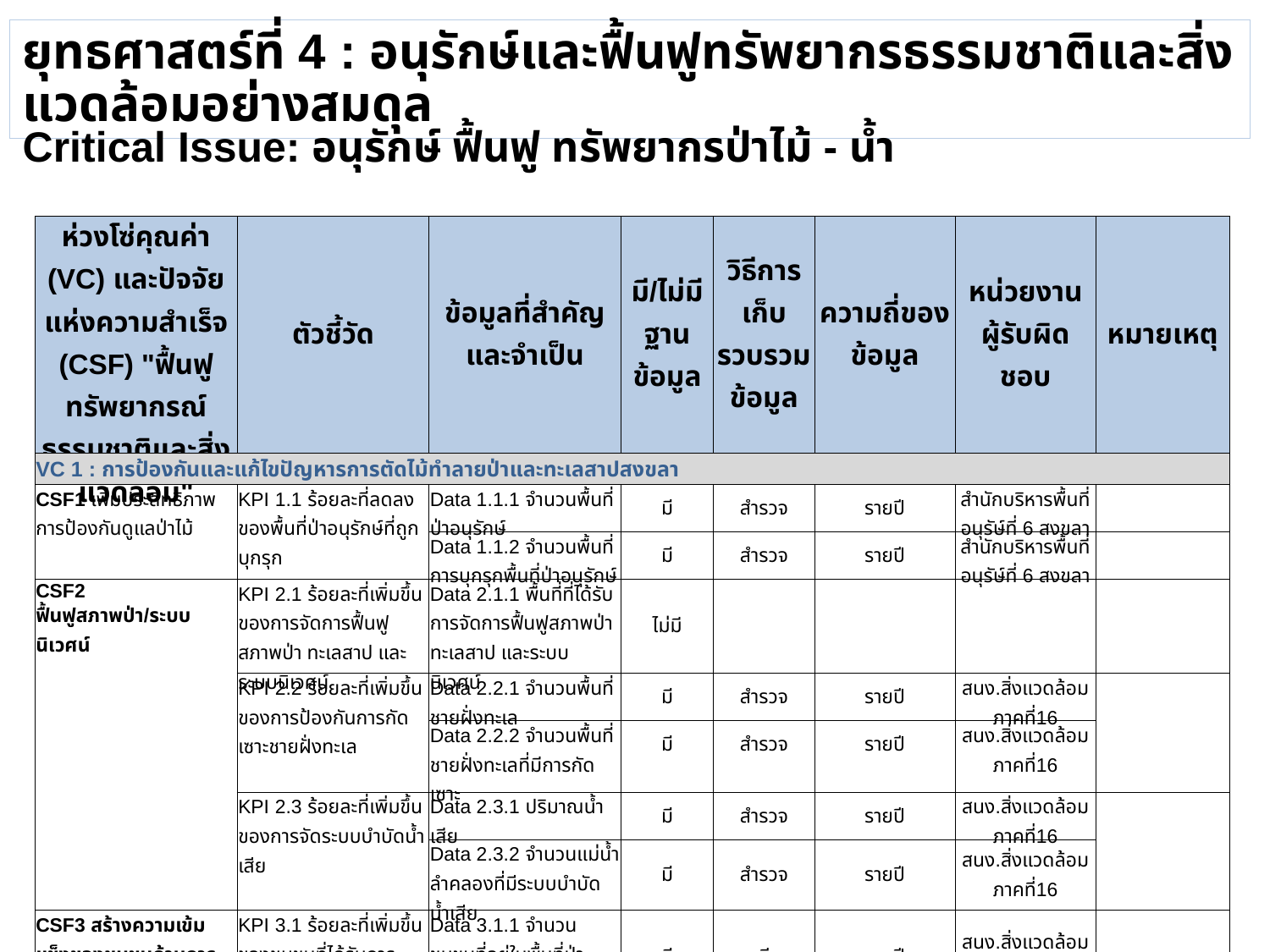

ยุทธศาสตร์ที่ 4 : อนุรักษ์และฟื้นฟูทรัพยากรธรรมชาติและสิ่งแวดล้อมอย่างสมดุล
Critical Issue: อนุรักษ์ ฟื้นฟู ทรัพยากรป่าไม้ - น้ำ
| ห่วงโซ่คุณค่า (VC) และปัจจัยแห่งความสำเร็จ (CSF) "ฟื้นฟูทรัพยากรณ์ธรรมชาติและสิ่งแวดล้อม" | ตัวชี้วัด | ข้อมูลที่สำคัญและจำเป็น | มี/ไม่มี ฐานข้อมูล | วิธีการเก็บรวบรวมข้อมูล | ความถี่ของข้อมูล | หน่วยงานผู้รับผิดชอบ | หมายเหตุ |
| --- | --- | --- | --- | --- | --- | --- | --- |
| VC 1 : การป้องกันและแก้ไขปัญหารการตัดไม้ทำลายป่าและทะเลสาปสงขลา |  |  |  |  |  |  |  |
| CSF1 เพิ่มประสิทธิภาพการป้องกันดูแลป่าไม้ | KPI 1.1 ร้อยละที่ลดลงของพื้นที่ป่าอนุรักษ์ที่ถูกบุกรุก | Data 1.1.1 จำนวนพื้นที่ป่าอนุรักษ์ | มี | สำรวจ | รายปี | สำนักบริหารพื้นที่อนุรัษ์ที่ 6 สงขลา |  |
|  |  | Data 1.1.2 จำนวนพื้นที่การบุกรุกพื้นที่ป่าอนุรักษ์ | มี | สำรวจ | รายปี | สำนักบริหารพื้นที่อนุรัษ์ที่ 6 สงขลา |  |
| CSF2 ฟื้นฟูสภาพป่า/ระบบนิเวศน์ | KPI 2.1 ร้อยละที่เพิ่มขึ้นของการจัดการฟื้นฟูสภาพป่า ทะเลสาป และระบบนิเวศน์ | Data 2.1.1 พื้นที่ที่ได้รับการจัดการฟื้นฟูสภาพป่า ทะเลสาป และระบบนิเวศน์ | ไม่มี |  |  |  |  |
|  | KPI 2.2 ร้อยละที่เพิ่มขึ้นของการป้องกันการกัดเซาะชายฝั่งทะเล | Data 2.2.1 จำนวนพื้นที่ชายฝั่งทะเล | มี | สำรวจ | รายปี | สนง.สิ่งแวดล้อมภาคที่16 |  |
|  |  | Data 2.2.2 จำนวนพื้นที่ชายฝั่งทะเลที่มีการกัดเซาะ | มี | สำรวจ | รายปี | สนง.สิ่งแวดล้อมภาคที่16 |  |
|  |  |  |  |  |  |  |  |
|  | KPI 2.3 ร้อยละที่เพิ่มขึ้นของการจัดระบบบำบัดน้ำเสีย | Data 2.3.1 ปริมาณน้ำเสีย | มี | สำรวจ | รายปี | สนง.สิ่งแวดล้อมภาคที่16 |  |
|  |  | Data 2.3.2 จำนวนแม่น้ำ ลำคลองที่มีระบบบำบัดน้ำเสีย | มี | สำรวจ | รายปี | สนง.สิ่งแวดล้อมภาคที่16 |  |
| CSF3 สร้างความเข้มแข็งของชุมชนด้านการอนุรักษ์ป่า | KPI 3.1 ร้อยละที่เพิ่มขึ้นของชุมชนที่ได้รับการอบรมเรื่องการอนุรักษ์ป่าไม้และอนุรักษ์ทะเลสาป | Data 3.1.1 จำนวนชุมชนที่อยู่ในพื้นที่ป่าอนุรักษ์และชายฝั่งทะเลสาบ | มี | ทะเบียน | รายปี | สนง.สิ่งแวดล้อมภาคที่16 |  |
|  |  | Data 3.1.2 จำนวนชุมชนที่ได้รับการอบรมเรื่องการอนุรักษ์ป่าไม้และอนุรักษ์ทะเลสาบ | ไม่มี |  |  |  |  |